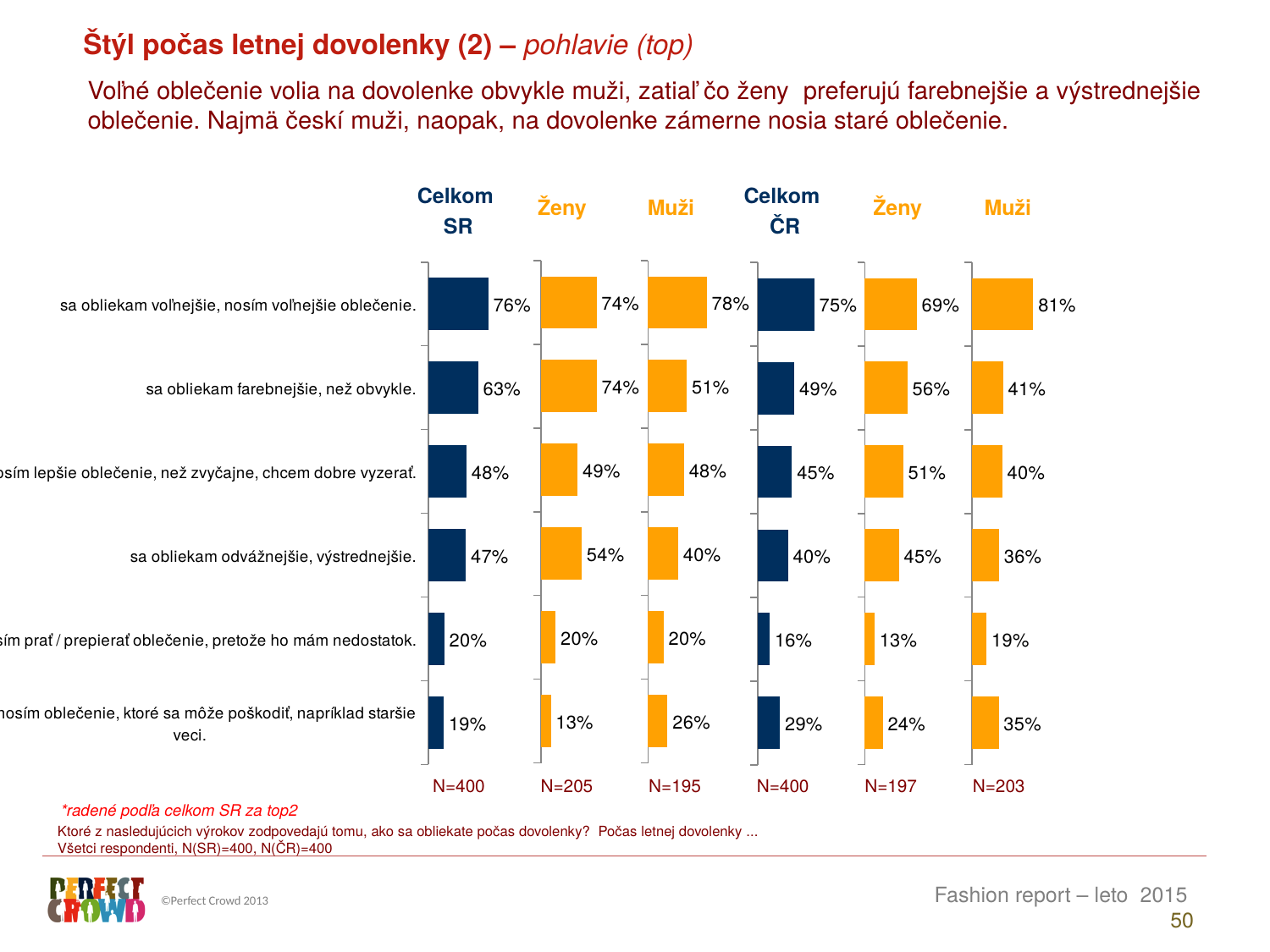

Štýl počas letnej dovolenky (2) – pohlavie (top)
Voľné oblečenie volia na dovolenke obvykle muži, zatiaľ čo ženy  preferujú farebnejšie a výstrednejšie oblečenie. Najmä českí muži, naopak, na dovolenke zámerne nosia staré oblečenie.
| Celkom SR | Ženy | Muži | Celkom ČR | Ženy | Muži |
| --- | --- | --- | --- | --- | --- |

### Chart

| Category | Ženy |
|---|---|
| viac nosím oblečenie, ktoré sa môže poškodiť, napríklad staršie veci. | 13.32705644393617 |
| musím prať / prepierať oblečenie, pretože ho mám nedostatok. | 19.54510103036288 |
| sa obliekam odvážnejšie, výstrednejšie. | 54.07638397020394 |
| nosím lepšie oblečenie, než zvyčajne, chcem dobre vyzerať. | 48.6642244382613 |
| sa obliekam farebnejšie, než obvykle. | 73.7411857894417 |
| sa obliekam voľnejšie, nosím voľnejšie oblečenie. | 73.59710838285565 |

### Chart

| Category | Muži |
|---|---|
| viac nosím oblečenie, ktoré sa môže poškodiť, napríklad staršie veci. | 25.82164032677493 |
| musím prať / prepierať oblečenie, pretože ho mám nedostatok. | 20.47924992751869 |
| sa obliekam odvážnejšie, výstrednejšie. | 39.76092494715658 |
| nosím lepšie oblečenie, než zvyčajne, chcem dobre vyzerať. | 47.59098042225976 |
| sa obliekam farebnejšie, než obvykle. | 51.2672335248203 |
| sa obliekam voľnejšie, nosím voľnejšie oblečenie. | 77.58463311348878 |

### Chart

| Category | Celkom SR |
|---|---|
| viac nosím oblečenie, ktoré sa môže poškodiť, napríklad staršie veci. | 19.40684588982856 |
| musím prať / prepierať oblečenie, pretože ho mám nedostatok. | 19.99965227105051 |
| sa obliekam odvážnejšie, výstrednejšie. | 47.11056762149212 |
| nosím lepšie oblečenie, než zvyčajne, chcem dobre vyzerať. | 48.14199034847178 |
| sa obliekam farebnejšie, než obvykle. | 62.80549564824332 |
| sa obliekam voľnejšie, nosím voľnejšie oblečenie. | 75.53741395844477 |

### Chart

| Category | Ženy |
|---|---|
| viac nosím oblečenie, ktoré sa môže poškodiť, napríklad staršie veci. | 29.48159068620452 |
| musím prať / prepierať oblečenie, pretože ho mám nedostatok. | 16.0999943819155 |
| sa obliekam odvážnejšie, výstrednejšie. | 40.28176099559936 |
| nosím lepšie oblečenie, než zvyčajne, chcem dobre vyzerať. | 45.28627015105524 |
| sa obliekam farebnejšie, než obvykle. | 48.6328982249339 |
| sa obliekam voľnejšie, nosím voľnejšie oblečenie. | 74.8980433243671 |

### Chart

| Category | Ženy |
|---|---|
| viac nosím oblečenie, ktoré sa môže poškodiť, napríklad staršie veci. | 23.65288659027858 |
| musím prať / prepierať oblečenie, pretože ho mám nedostatok. | 12.71300055640337 |
| sa obliekam odvážnejšie, výstrednejšie. | 45.15143067772603 |
| nosím lepšie oblečenie, než zvyčajne, chcem dobre vyzerať. | 50.8008221204871 |
| sa obliekam farebnejšie, než obvykle. | 56.4117126118555 |
| sa obliekam voľnejšie, nosím voľnejšie oblečenie. | 68.79622639856242 |

### Chart

| Category | Muži |
|---|---|
| viac nosím oblečenie, ktoré sa môže poškodiť, napríklad staršie veci. | 35.14751460990264 |
| musím prať / prepierať oblečenie, pretože ho mám nedostatok. | 19.39239849603081 |
| sa obliekam odvážnejšie, výstrednejšie. | 35.54808821029619 |
| nosím lepšie oblečenie, než zvyčajne, chcem dobre vyzerať. | 39.92572492215596 |
| sa obliekam farebnejšie, než obvykle. | 41.07132539373228 |
| sa obliekam voľnejšie, nosím voľnejšie oblečenie. | 80.82945276443591 |
| N=400 | N=205 | N=195 | N=400 | N=197 | N=203 |
| --- | --- | --- | --- | --- | --- |
*radené podľa celkom SR za top2
Ktoré z nasledujúcich výrokov zodpovedajú tomu, ako sa obliekate počas dovolenky?  Počas letnej dovolenky ...
Všetci respondenti, N(SR)=400, N(ČR)=400